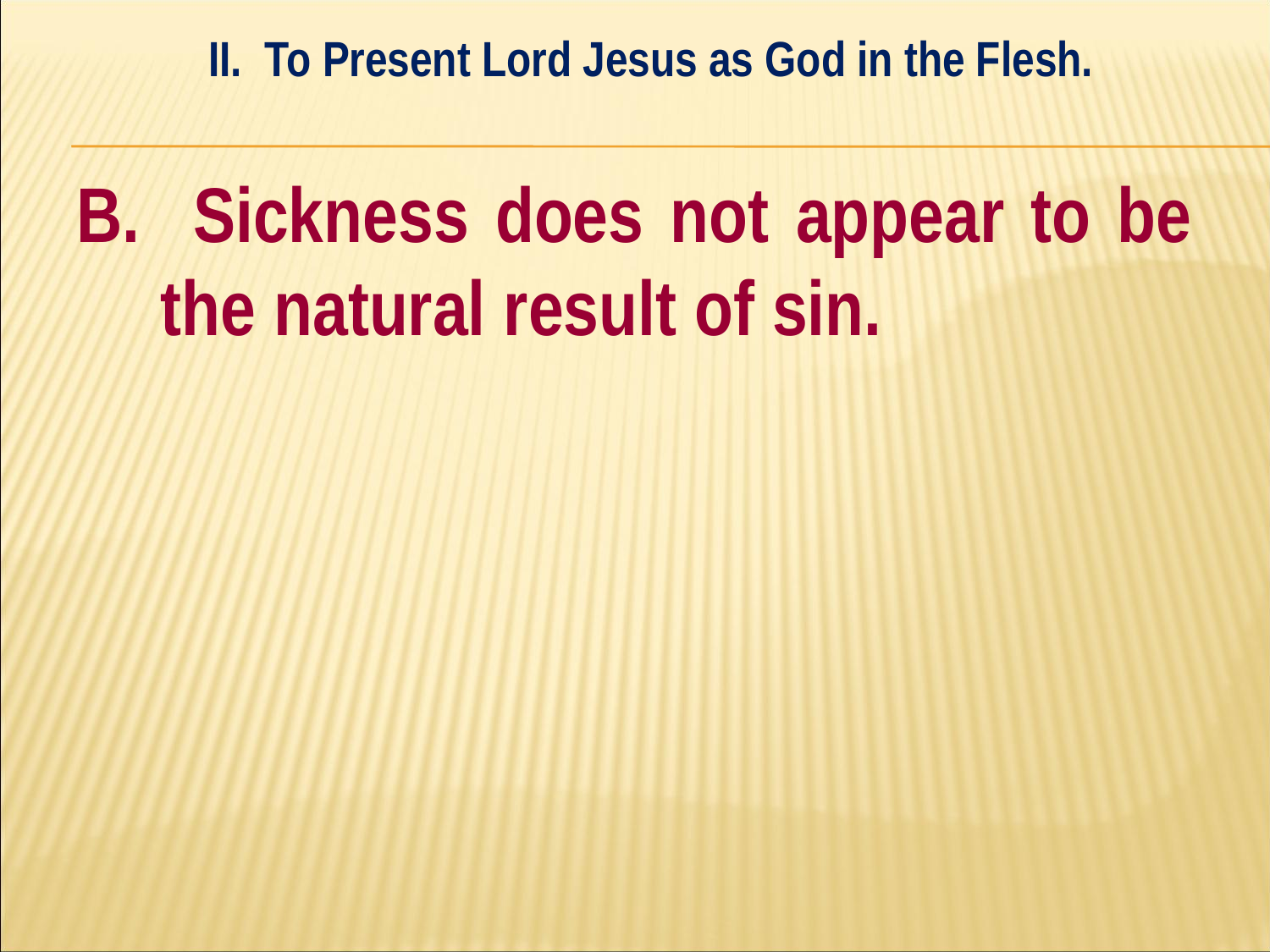

II.  To Present Lord Jesus as God in the Flesh.
#
B.  Sickness does not appear to be the natural result of sin.